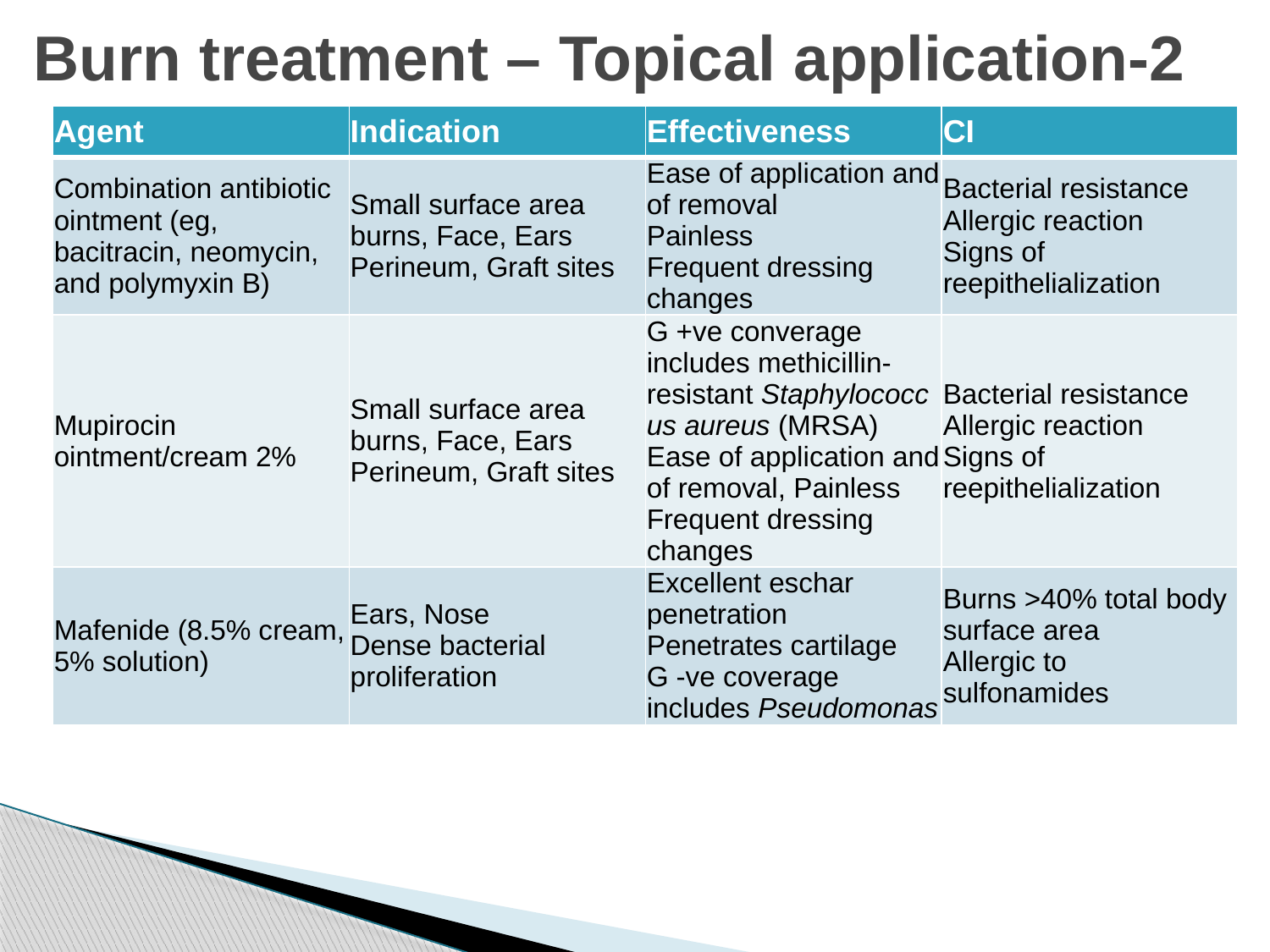

# Burn treatment – Topical application-2
| Agent | Indication | Effectiveness | CI |
| --- | --- | --- | --- |
| Combination antibiotic ointment (eg, bacitracin, neomycin, and polymyxin B) | Small surface area burns, Face, Ears Perineum, Graft sites | Ease of application and of removal Painless Frequent dressing changes | Bacterial resistance Allergic reaction Signs of reepithelialization |
| Mupirocin ointment/cream 2% | Small surface area burns, Face, Ears Perineum, Graft sites | G +ve converage includes methicillin-resistant Staphylococcus aureus (MRSA) Ease of application and of removal, Painless Frequent dressing changes | Bacterial resistance Allergic reaction Signs of reepithelialization |
| Mafenide (8.5% cream, 5% solution) | Ears, Nose Dense bacterial proliferation | Excellent eschar penetration Penetrates cartilage G -ve coverage includes Pseudomonas | Burns >40% total body surface area Allergic to sulfonamides |